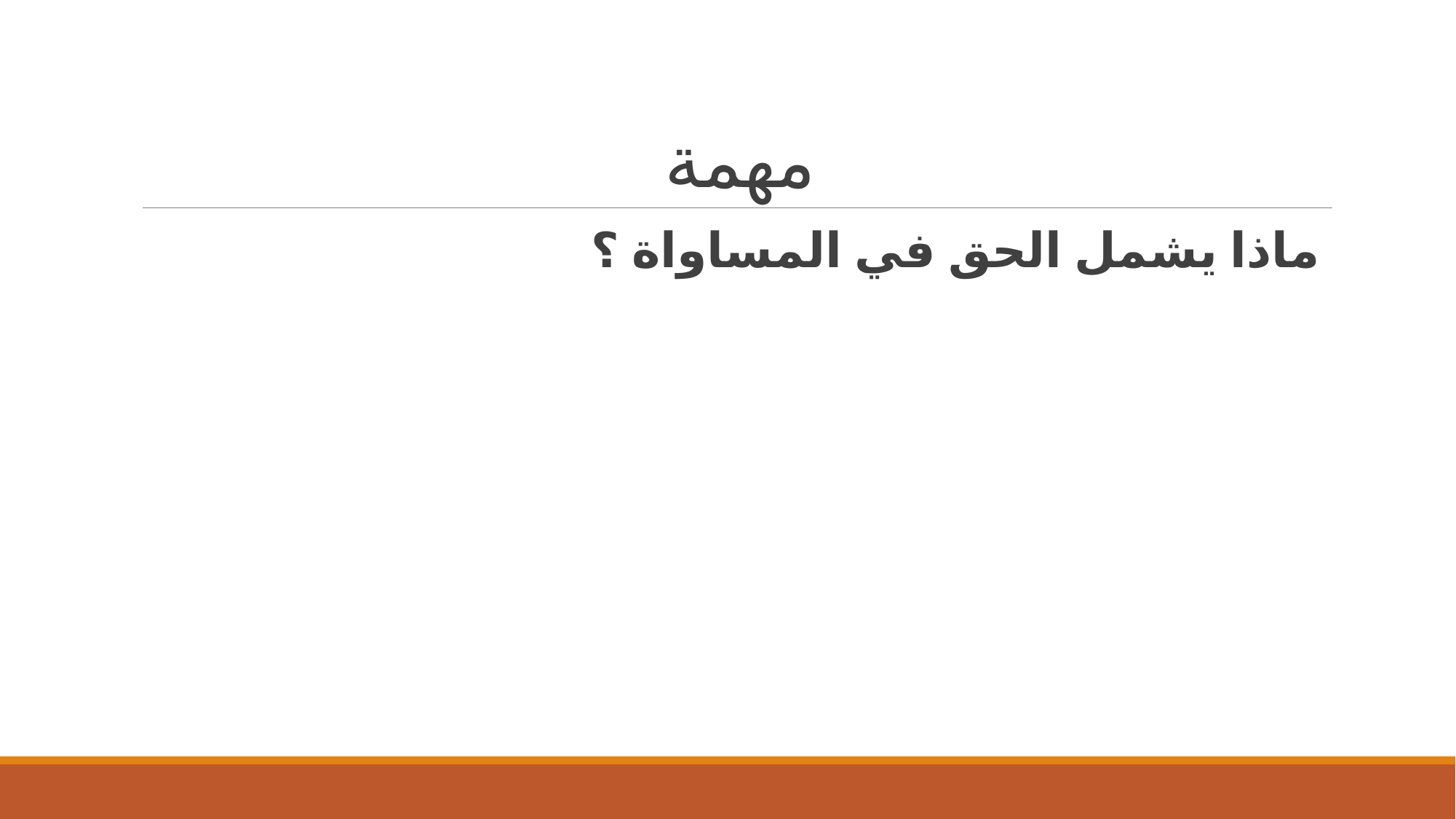

# مهمة
ماذا يشمل الحق في المساواة ؟